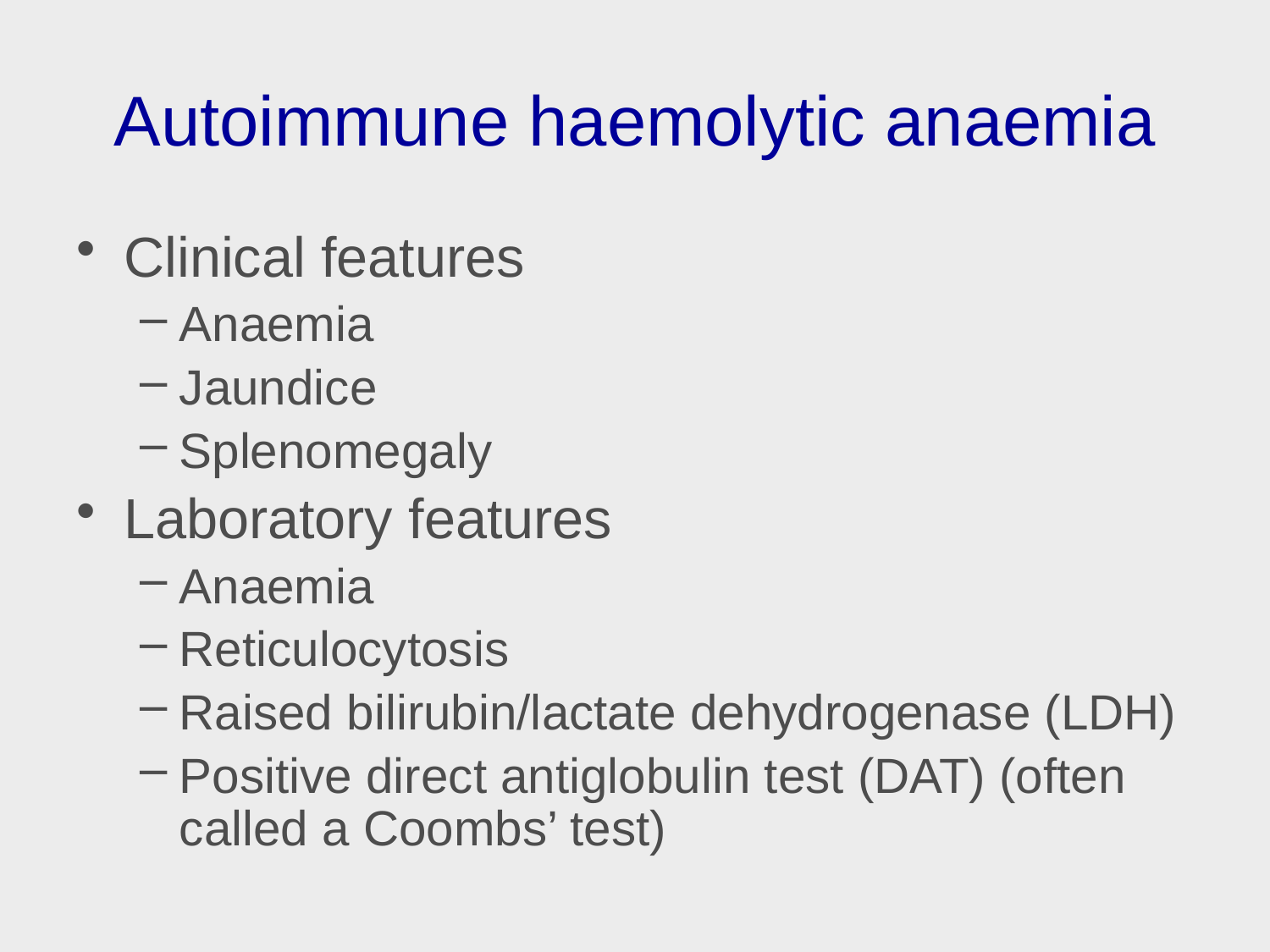

# Autoimmune haemolytic anaemia
Clinical features
Anaemia
Jaundice
Splenomegaly
Laboratory features
Anaemia
Reticulocytosis
Raised bilirubin/lactate dehydrogenase (LDH)
Positive direct antiglobulin test (DAT) (often called a Coombs’ test)